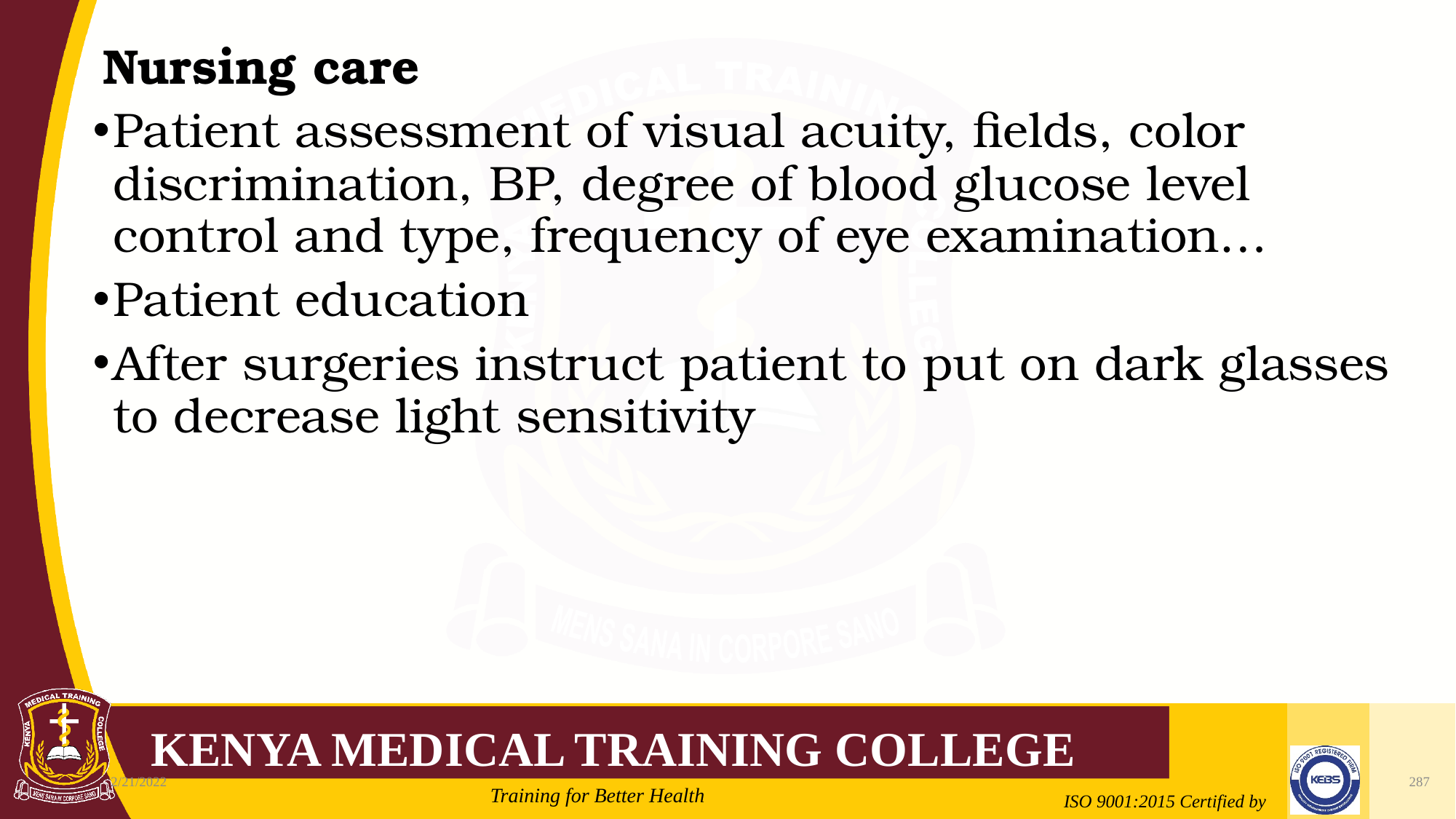

#
Nursing care
Patient assessment of visual acuity, fields, color discrimination, BP, degree of blood glucose level control and type, frequency of eye examination…
Patient education
After surgeries instruct patient to put on dark glasses to decrease light sensitivity

2/21/2022
287
Mrs. Cate Mungania Kimathi-Bsc. N